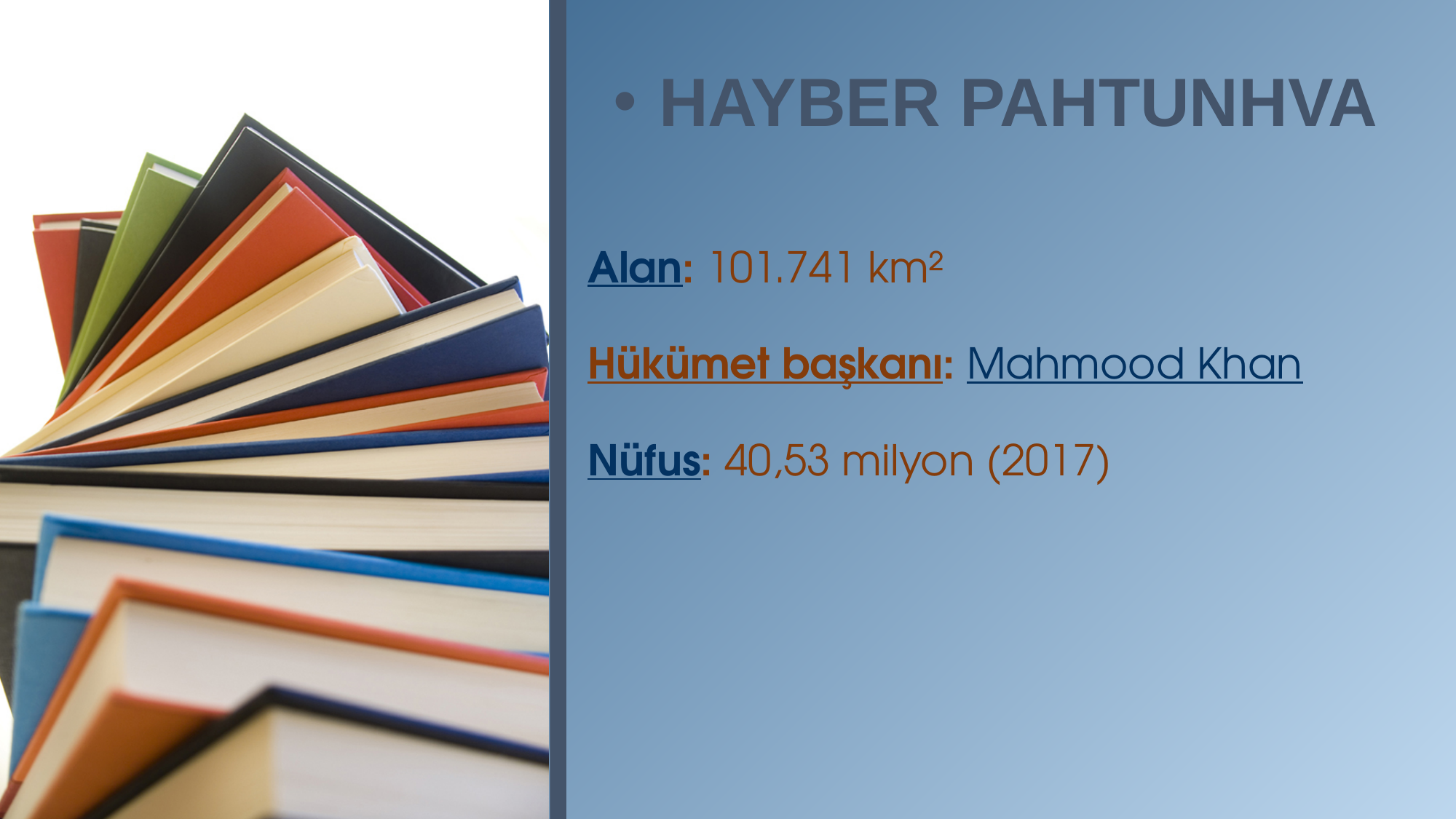

# HAYBER PAHTUNHVA

Alan: 101.741 km²

Hükümet başkanı: Mahmood Khan

Nüfus: 40,53 milyon (2017)